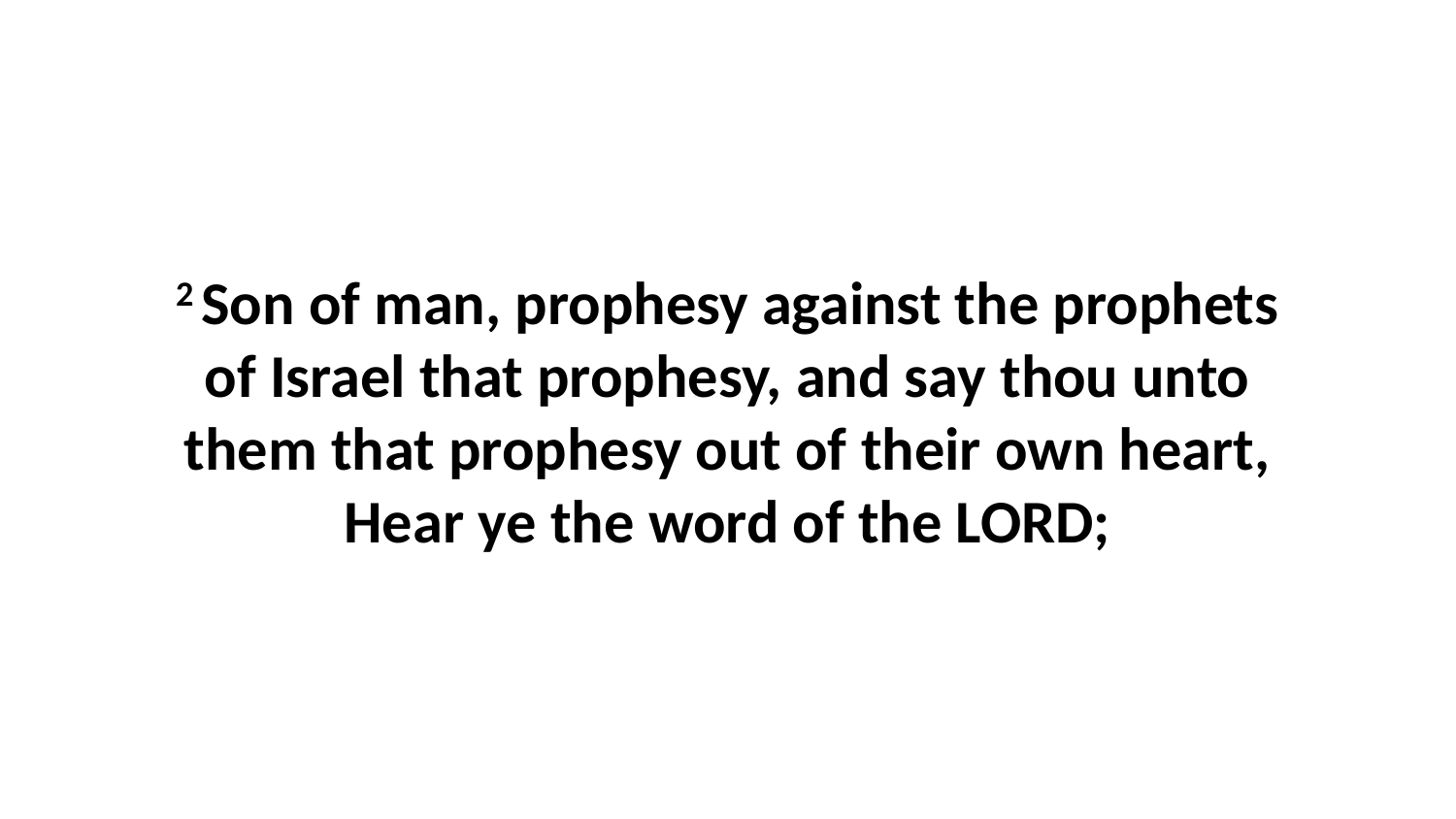

2 Son of man, prophesy against the prophets of Israel that prophesy, and say thou unto them that prophesy out of their own heart, Hear ye the word of the LORD;